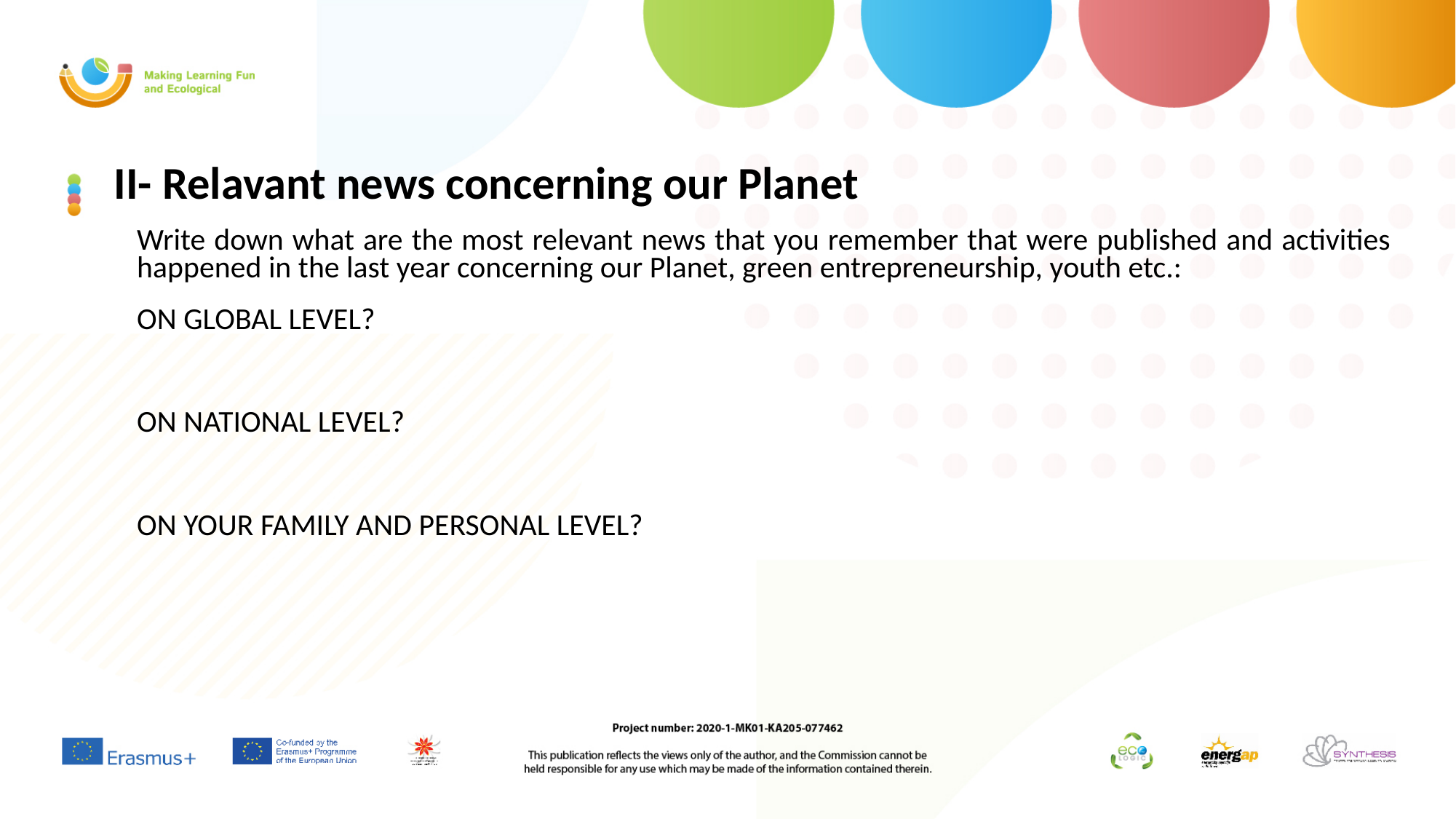

# II- Relavant news concerning our Planet

Write down what are the most relevant news that you remember that were published and activities happened in the last year concerning our Planet, green entrepreneurship, youth etc.:
ON GLOBAL LEVEL?

ON NATIONAL LEVEL?

ON YOUR FAMILY AND PERSONAL LEVEL?

|  |
| --- |
|  |
| --- |
|  |
| --- |